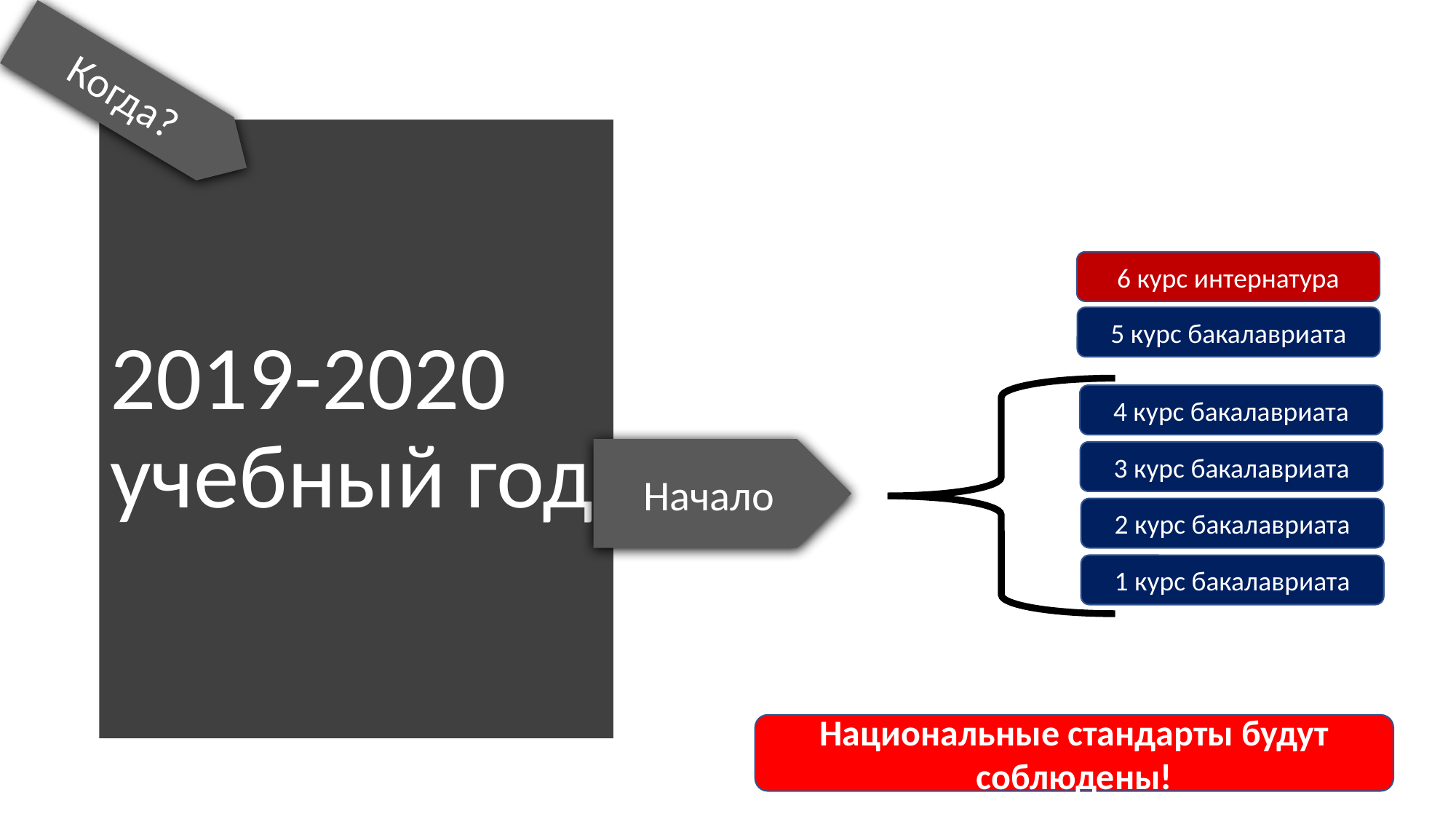

Когда?
# 2019-2020 учебный год
6 курс интернатура
5 курс бакалавриата

4 курс бакалавриата
Начало
3 курс бакалавриата
2 курс бакалавриата
1 курс бакалавриата
Национальные стандарты будут соблюдены!